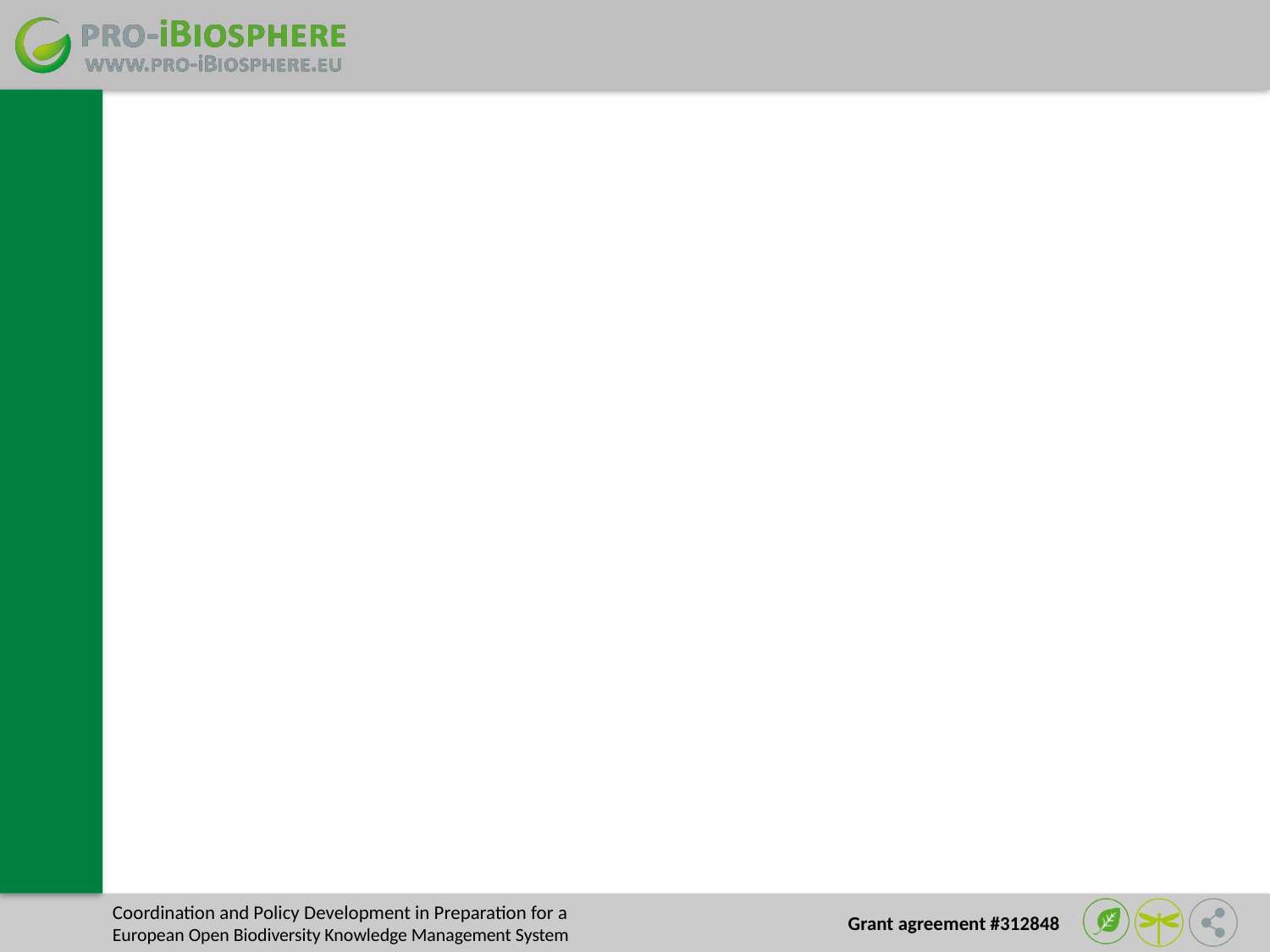

#

Coordination and Policy Development in Preparation for a
European Open Biodiversity Knowledge Management System
Grant agreement #312848